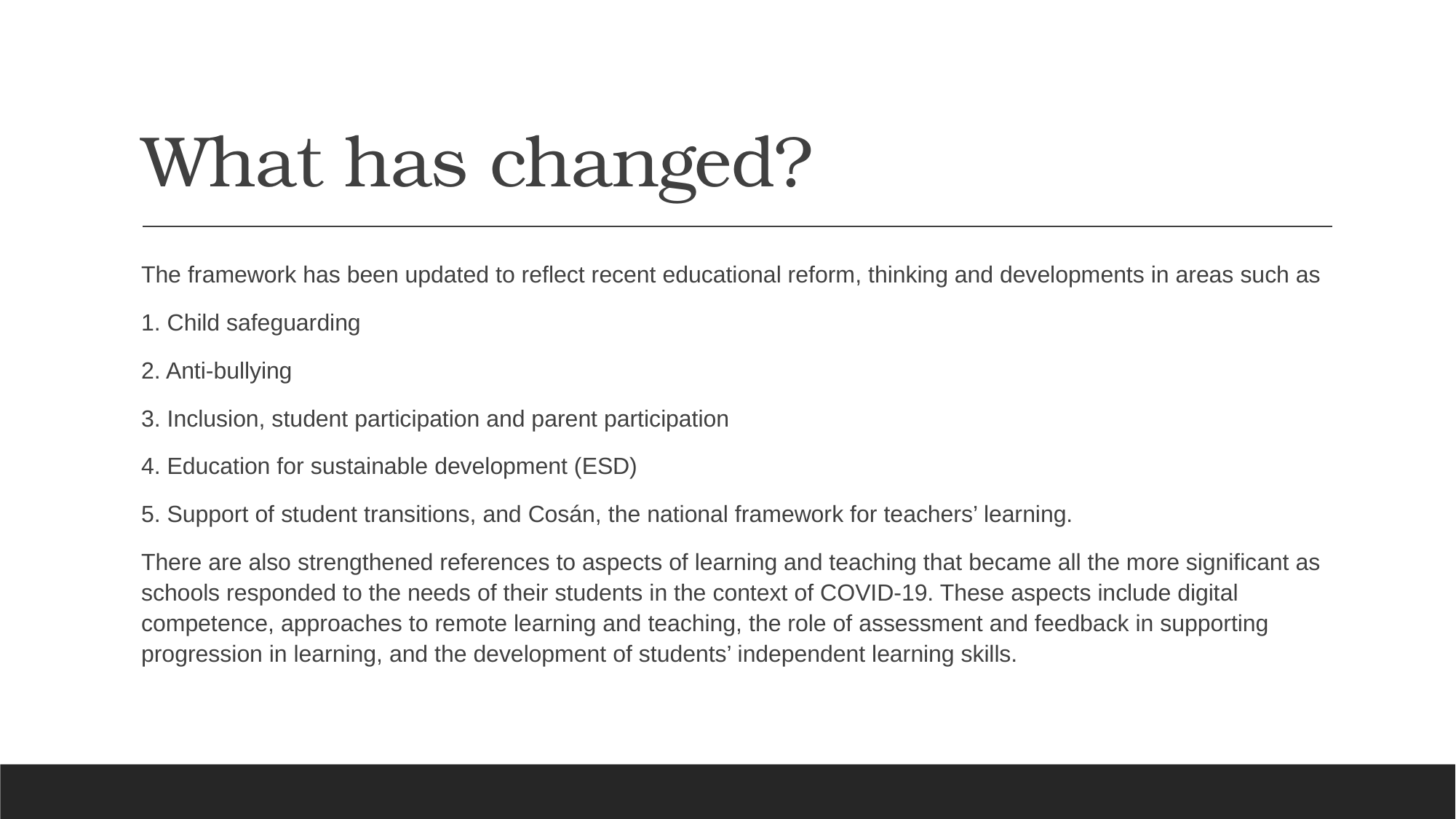

# What has changed?
The framework has been updated to reflect recent educational reform, thinking and developments in areas such as
1. Child safeguarding
2. Anti-bullying
3. Inclusion, student participation and parent participation
4. Education for sustainable development (ESD)
5. Support of student transitions, and Cosán, the national framework for teachers’ learning.
There are also strengthened references to aspects of learning and teaching that became all the more significant as schools responded to the needs of their students in the context of COVID-19. These aspects include digital competence, approaches to remote learning and teaching, the role of assessment and feedback in supporting progression in learning, and the development of students’ independent learning skills.